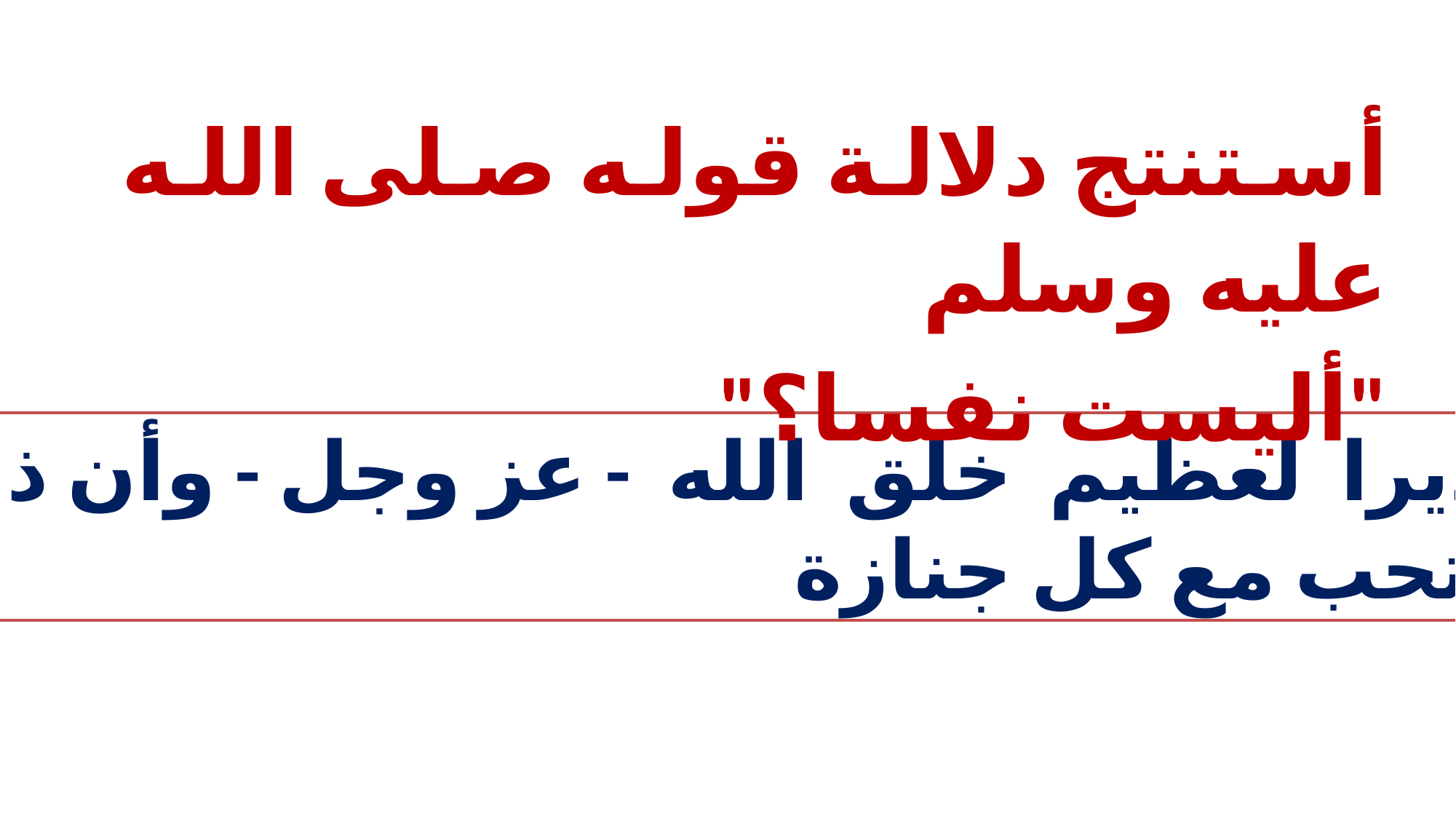

أستنتج دلالة قوله صلى الله عليه وسلم
"أليست نفسا؟"
تقديرا  لعظيم  خلق  الله  - عز وجل - وأن ذلك
يستحب مع كل جنازة